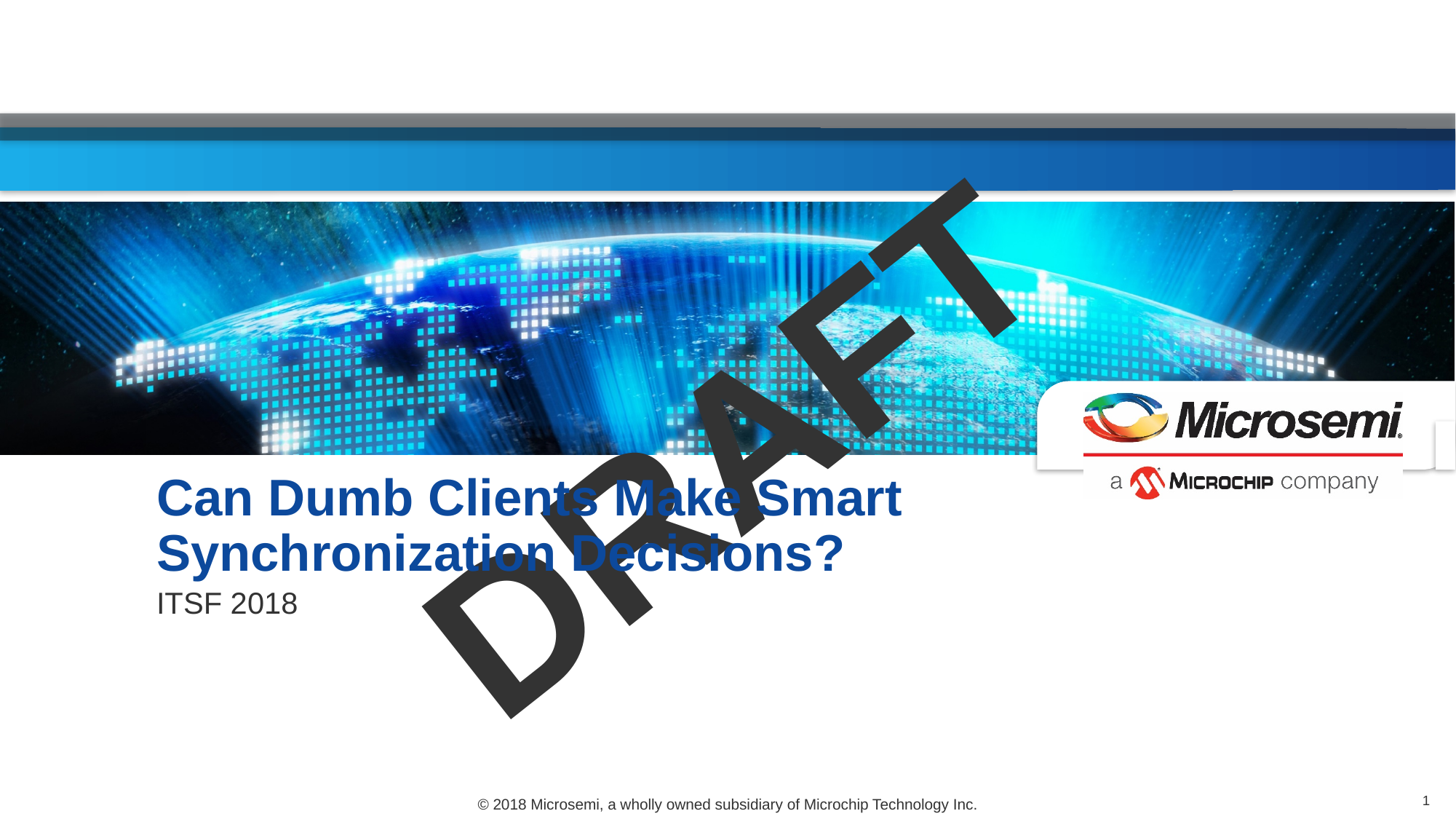

# Can Dumb Clients Make Smart Synchronization Decisions?
ITSF 2018